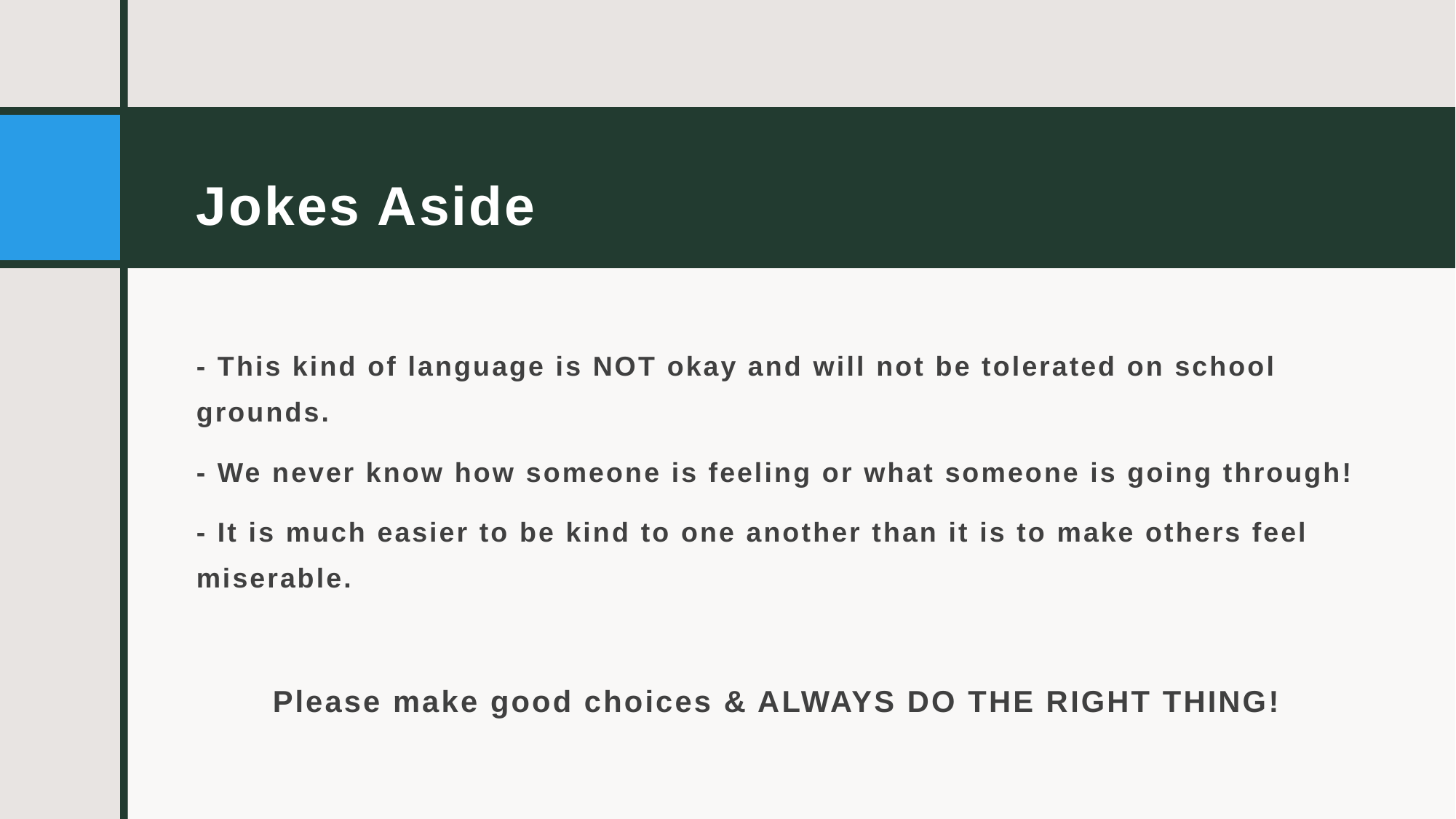

# Jokes Aside

- This kind of language is NOT okay and will not be tolerated on school grounds.
- We never know how someone is feeling or what someone is going through!
- It is much easier to be kind to one another than it is to make others feel miserable.

Please make good choices & ALWAYS DO THE RIGHT THING!